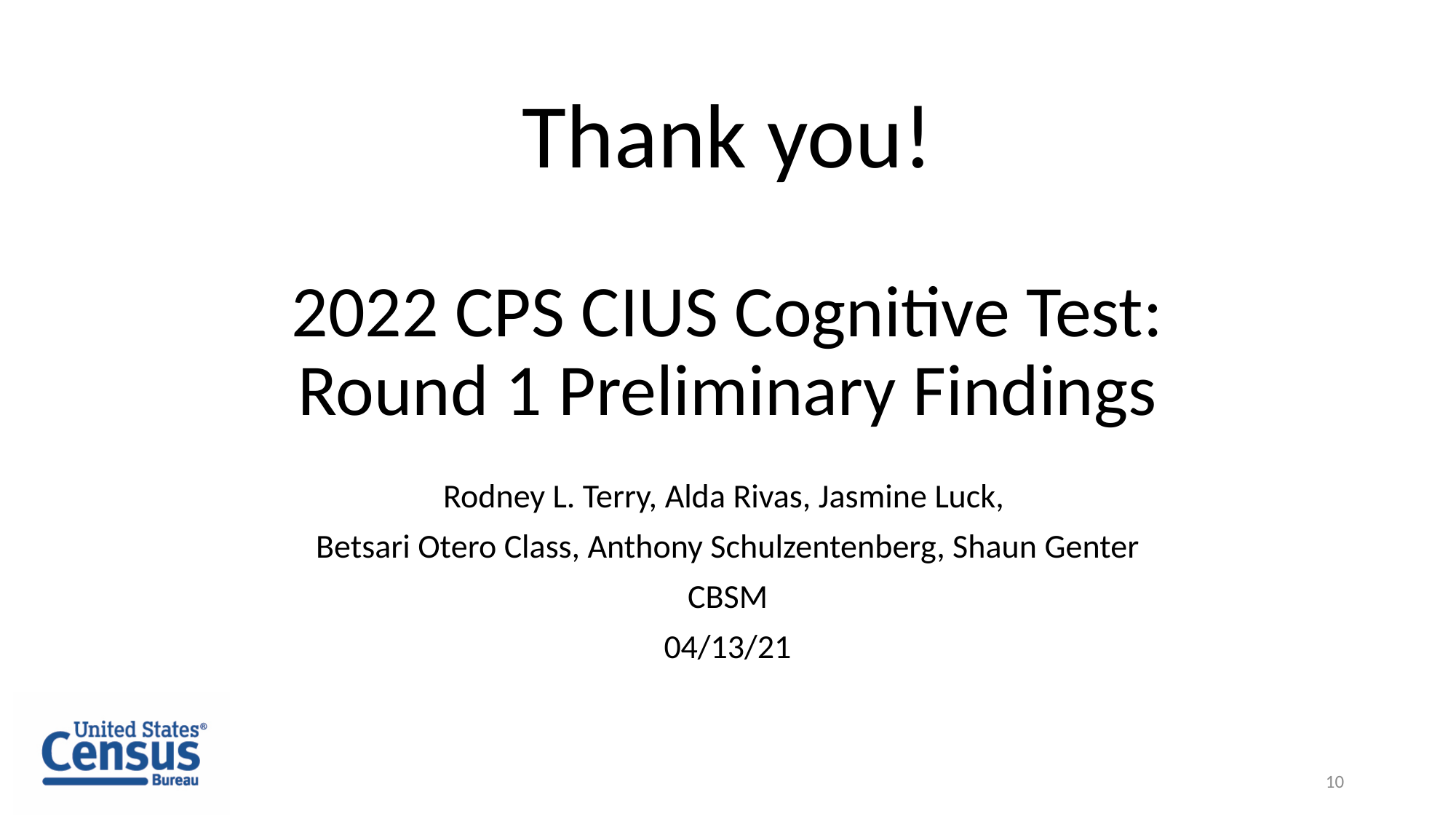

Thank you!
# 2022 CPS CIUS Cognitive Test: Round 1 Preliminary Findings
Rodney L. Terry, Alda Rivas, Jasmine Luck,
Betsari Otero Class, Anthony Schulzentenberg, Shaun Genter
CBSM
04/13/21
10